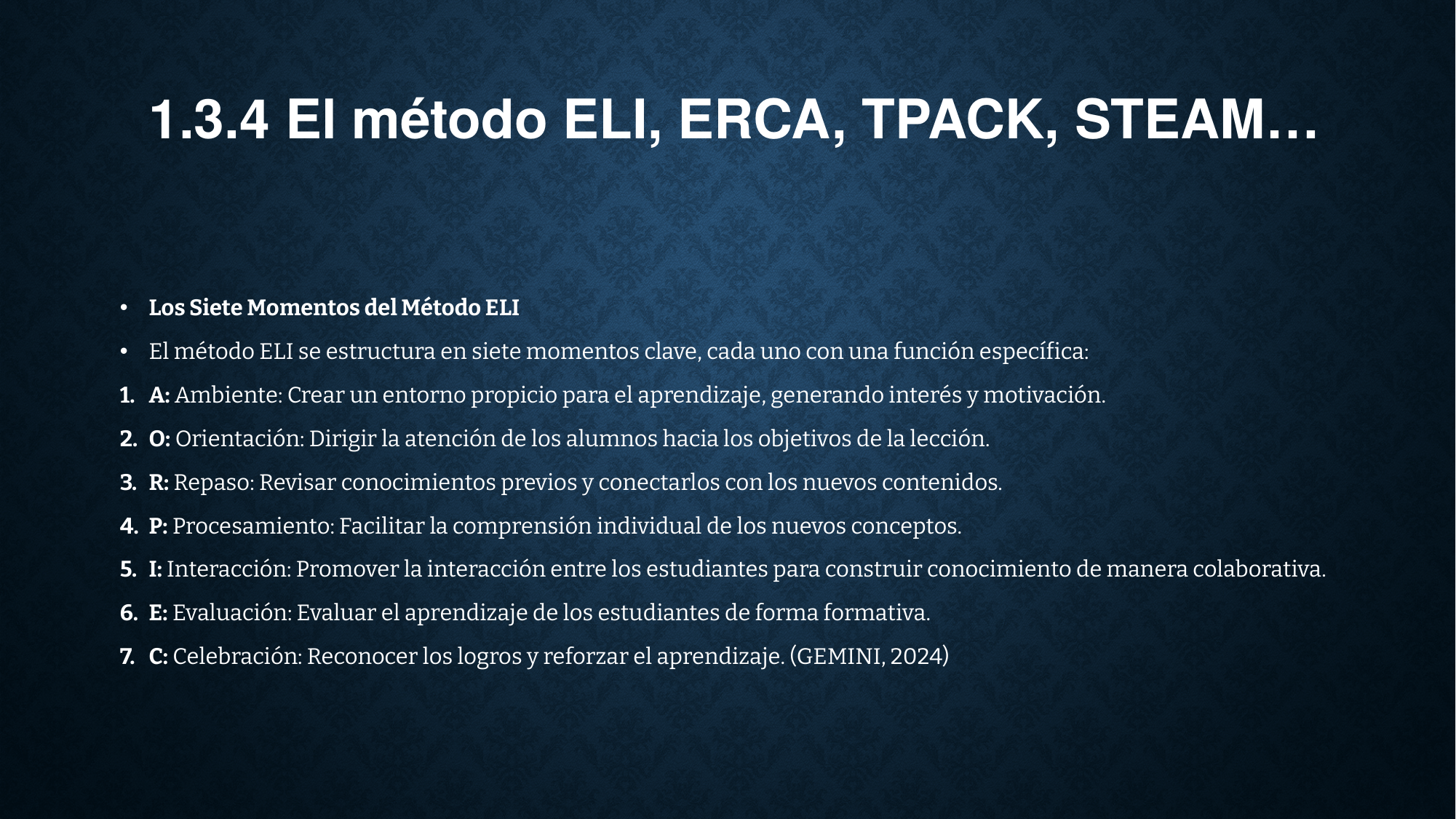

# 1.3.4 El método ELI, ERCA, TPACK, STEAM…
Los Siete Momentos del Método ELI
El método ELI se estructura en siete momentos clave, cada uno con una función específica:
A: Ambiente: Crear un entorno propicio para el aprendizaje, generando interés y motivación.
O: Orientación: Dirigir la atención de los alumnos hacia los objetivos de la lección.
R: Repaso: Revisar conocimientos previos y conectarlos con los nuevos contenidos.
P: Procesamiento: Facilitar la comprensión individual de los nuevos conceptos.
I: Interacción: Promover la interacción entre los estudiantes para construir conocimiento de manera colaborativa.
E: Evaluación: Evaluar el aprendizaje de los estudiantes de forma formativa.
C: Celebración: Reconocer los logros y reforzar el aprendizaje. (GEMINI, 2024)